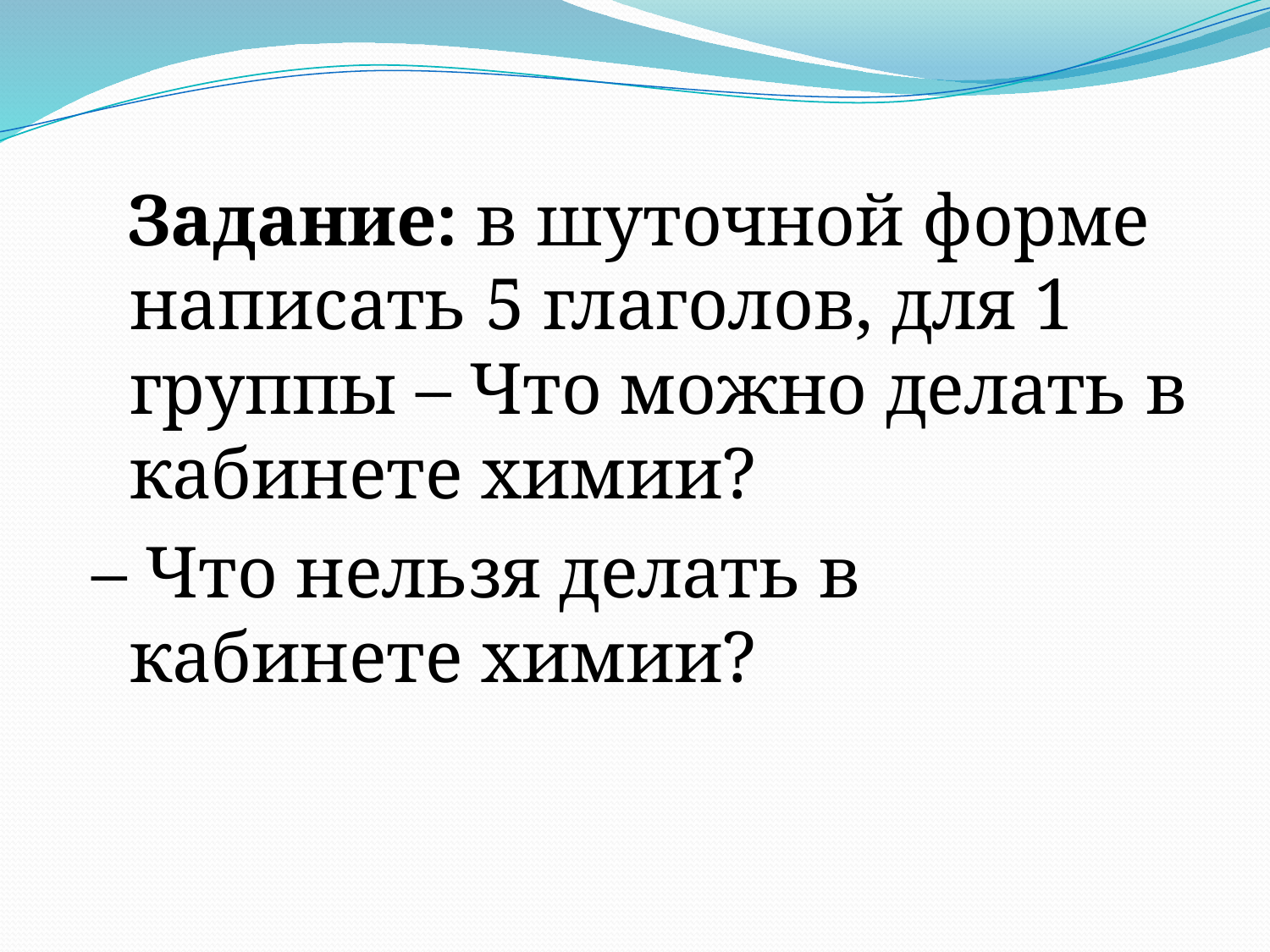

Задание: в шуточной форме написать 5 глаголов, для 1 группы – Что можно делать в кабинете химии?
– Что нельзя делать в кабинете химии?